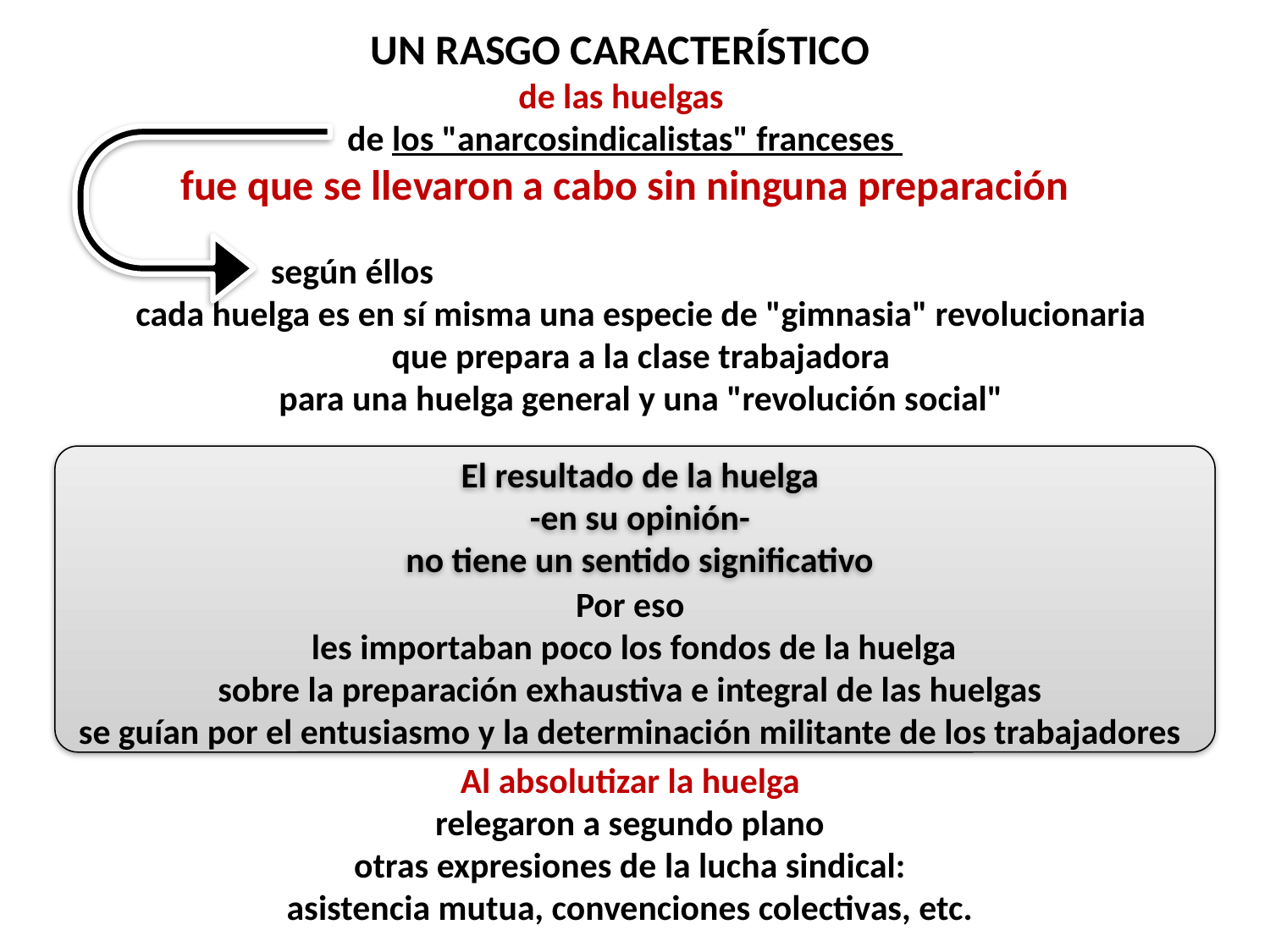

UN RASGO CARACTERÍSTICO
de las huelgas
de los "anarcosindicalistas" franceses
fue que se llevaron a cabo sin ninguna preparación

 	       según éllos
cada huelga es en sí misma una especie de "gimnasia" revolucionaria
que prepara a la clase trabajadora
para una huelga general y una "revolución social"

El resultado de la huelga
-en su opinión-
 no tiene un sentido significativo
Por eso
 les importaban poco los fondos de la huelga
sobre la preparación exhaustiva e integral de las huelgas
se guían por el entusiasmo y la determinación militante de los trabajadores
Al absolutizar la huelga
relegaron a segundo plano
otras expresiones de la lucha sindical:
asistencia mutua, convenciones colectivas, etc.